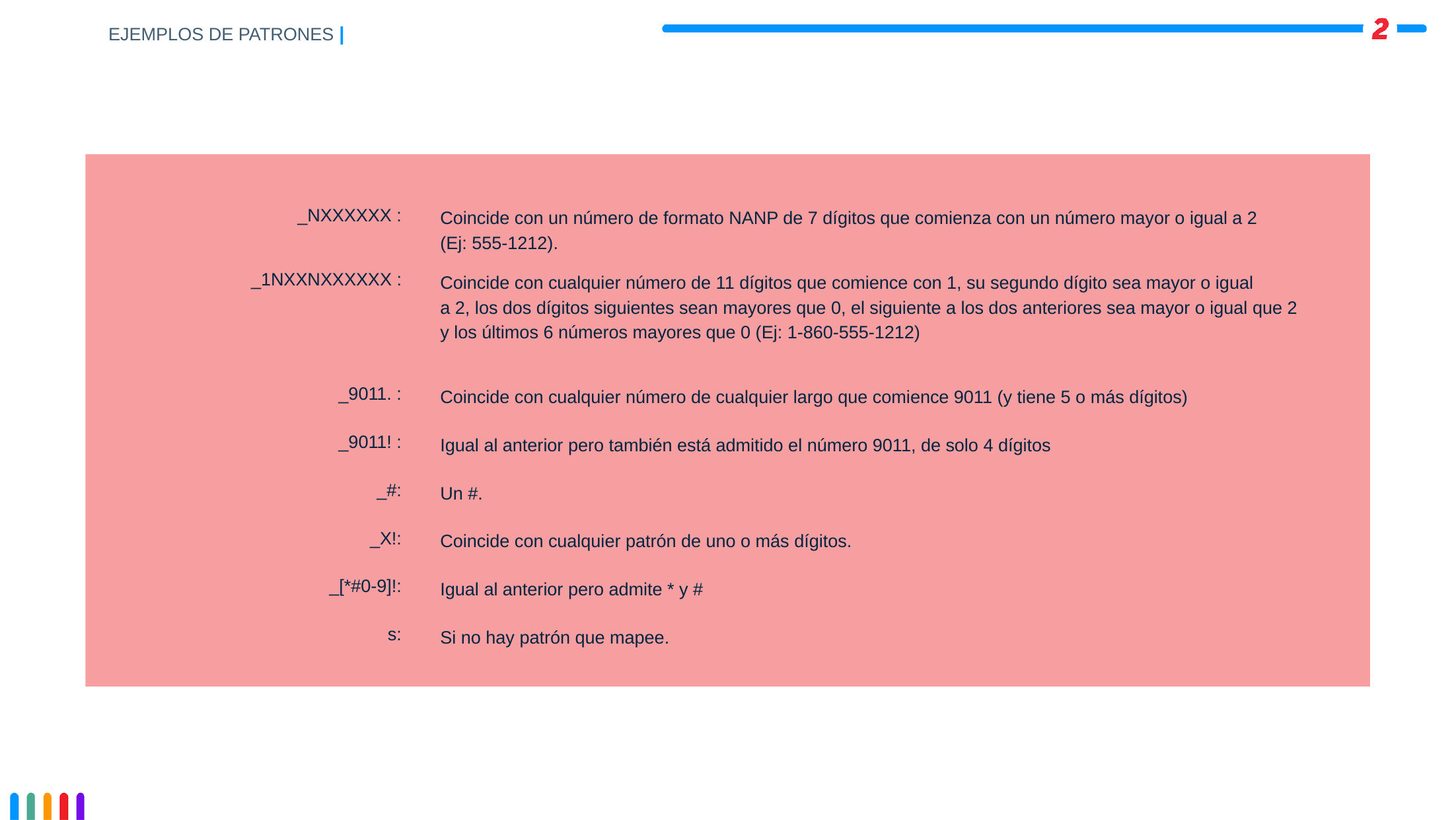

# EJEMPLOS DE PATRONES |

_NXXXXXX :
Coincide con un número de formato NANP de 7 dígitos que comienza con un número mayor o igual a 2
(Ej: 555-1212).
_1NXXNXXXXXX :
Coincide con cualquier número de 11 dígitos que comience con 1, su segundo dígito sea mayor o igual
a 2, los dos dígitos siguientes sean mayores que 0, el siguiente a los dos anteriores sea mayor o igual que 2
y los últimos 6 números mayores que 0 (Ej: 1-860-555-1212)
_9011. :
Coincide con cualquier número de cualquier largo que comience 9011 (y tiene 5 o más dígitos)
_9011! :
Igual al anterior pero también está admitido el número 9011, de solo 4 dígitos
Un #.
_#:
_X!:
Coincide con cualquier patrón de uno o más dígitos.
_[*#0-9]!:
Igual al anterior pero admite * y #
s:
Si no hay patrón que mapee.